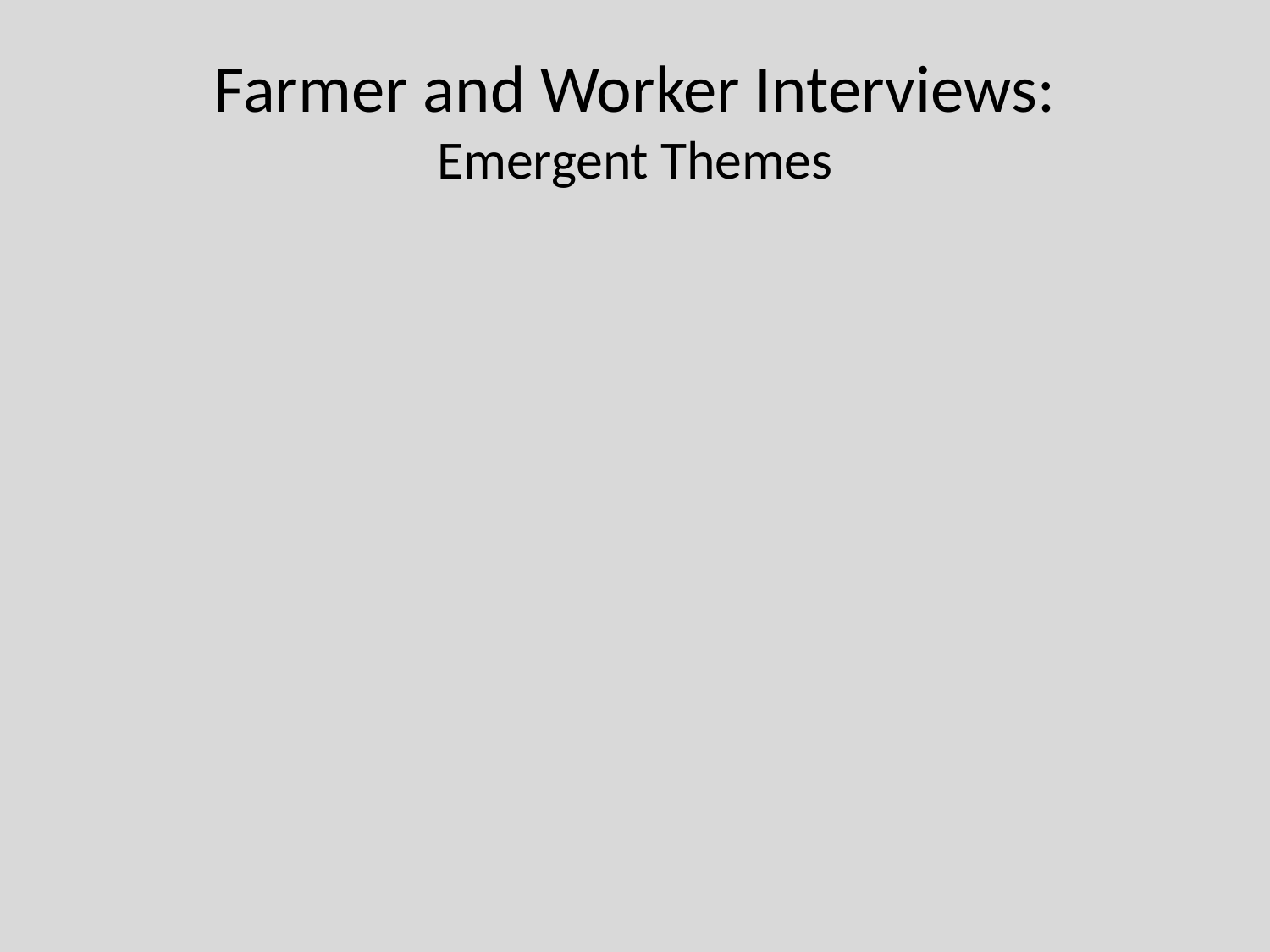

# Farmer and Worker Interviews: Emergent Themes